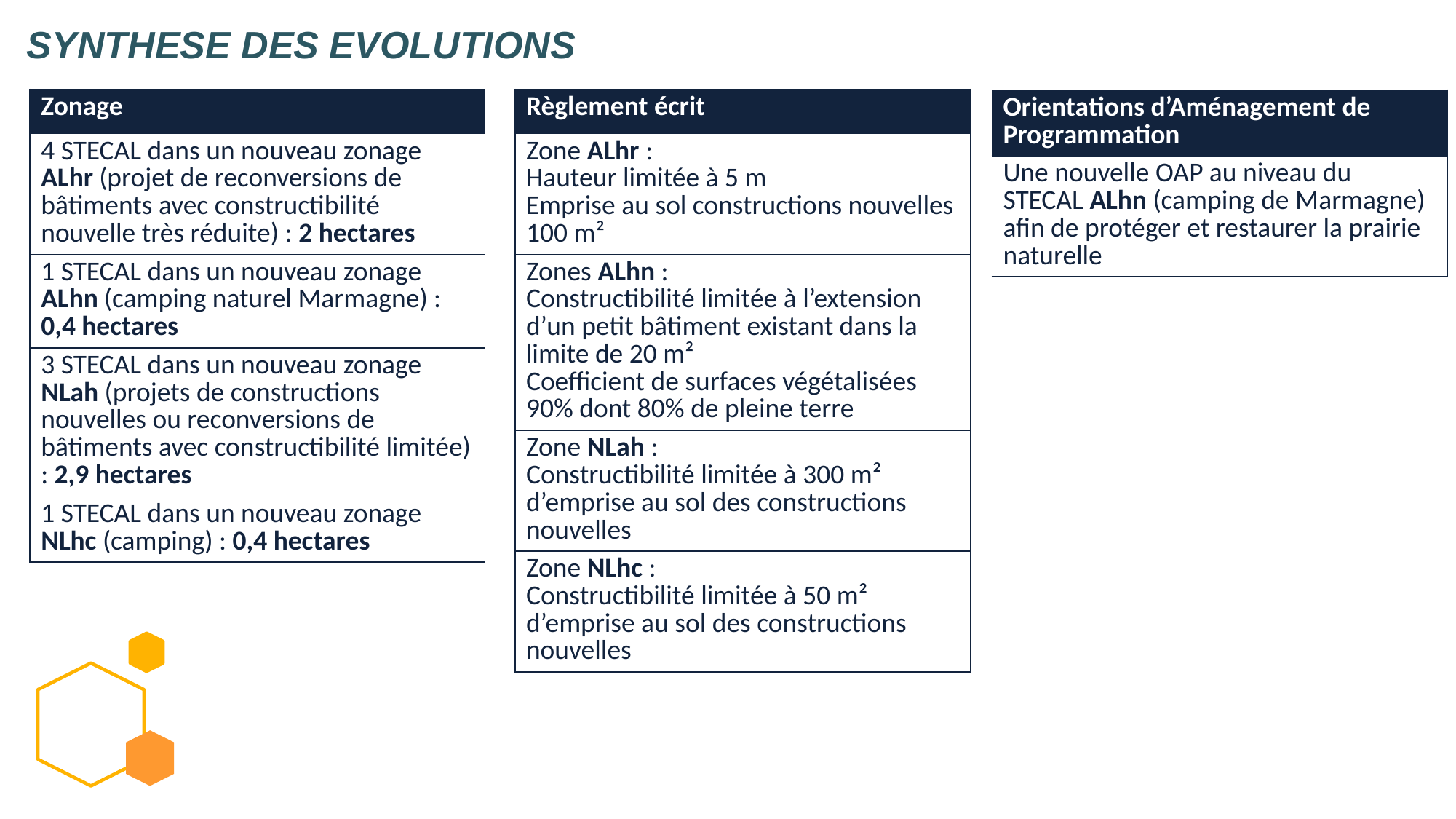

SYNTHESE DES EVOLUTIONS
| Zonage |
| --- |
| 4 STECAL dans un nouveau zonage ALhr (projet de reconversions de bâtiments avec constructibilité nouvelle très réduite) : 2 hectares |
| 1 STECAL dans un nouveau zonage ALhn (camping naturel Marmagne) : 0,4 hectares |
| 3 STECAL dans un nouveau zonage NLah (projets de constructions nouvelles ou reconversions de bâtiments avec constructibilité limitée) : 2,9 hectares |
| 1 STECAL dans un nouveau zonage NLhc (camping) : 0,4 hectares |
| Règlement écrit |
| --- |
| Zone ALhr : Hauteur limitée à 5 m Emprise au sol constructions nouvelles 100 m² |
| Zones ALhn : Constructibilité limitée à l’extension d’un petit bâtiment existant dans la limite de 20 m² Coefficient de surfaces végétalisées 90% dont 80% de pleine terre |
| Zone NLah : Constructibilité limitée à 300 m² d’emprise au sol des constructions nouvelles |
| Zone NLhc : Constructibilité limitée à 50 m² d’emprise au sol des constructions nouvelles |
| Orientations d’Aménagement de Programmation |
| --- |
| Une nouvelle OAP au niveau du STECAL ALhn (camping de Marmagne) afin de protéger et restaurer la prairie naturelle |